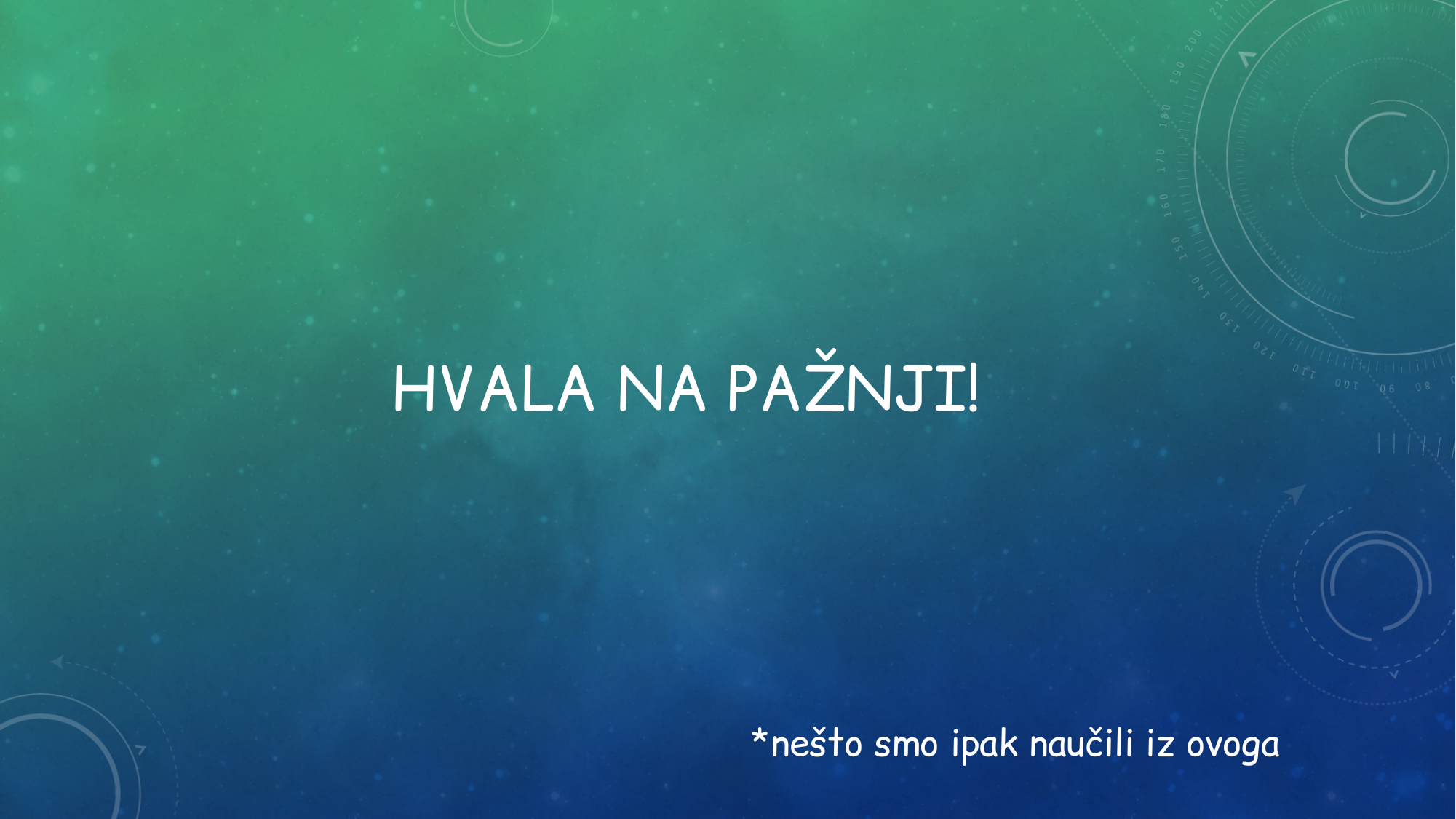

#

HVALA NA PAŽNJI!

*nešto smo ipak naučili iz ovoga